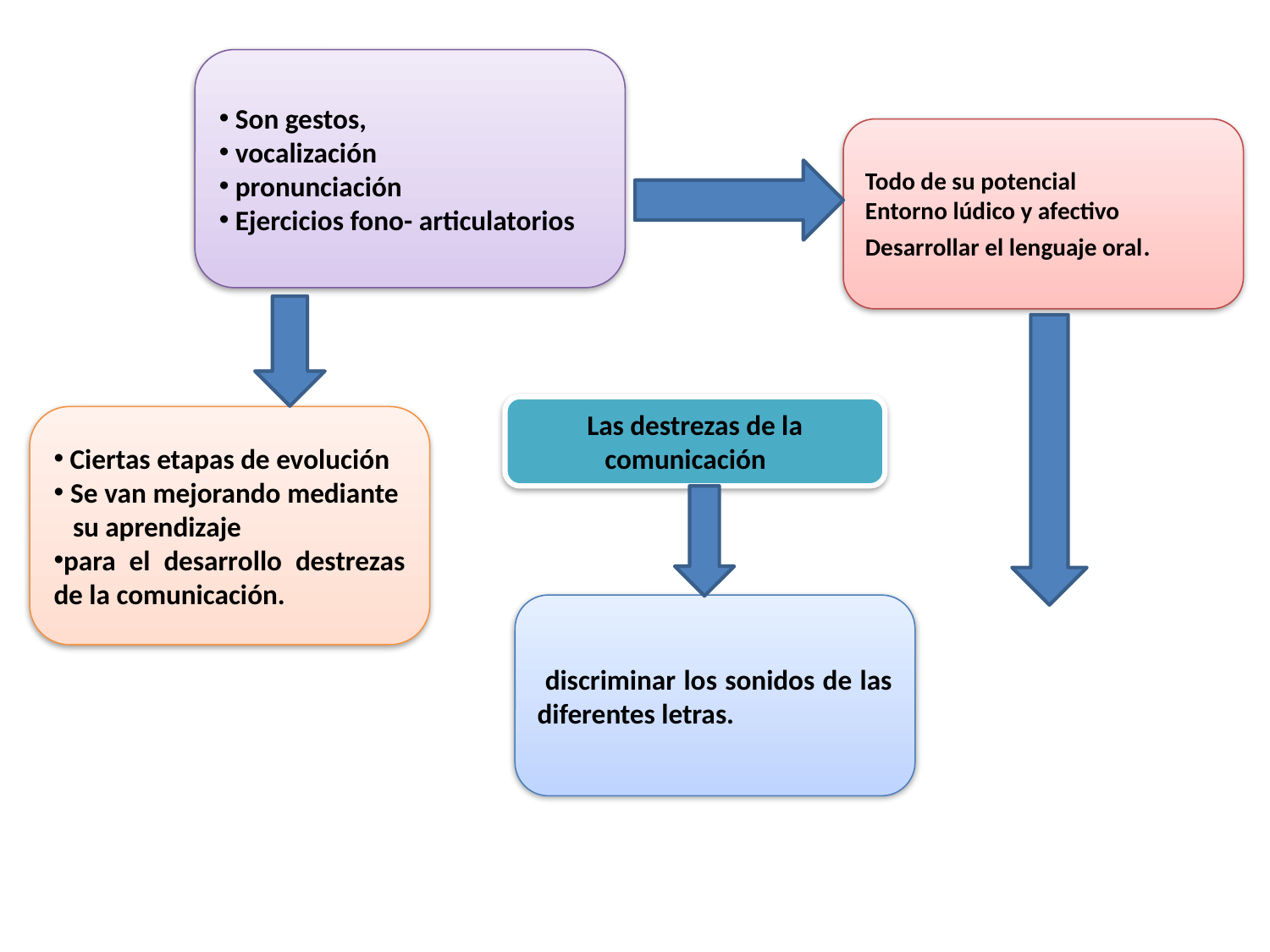

Son gestos,
 vocalización
 pronunciación
 Ejercicios fono- articulatorios
Todo de su potencial
Entorno lúdico y afectivo
Desarrollar el lenguaje oral.

Las destrezas de la comunicación
 Ciertas etapas de evolución
 Se van mejorando mediante     su aprendizaje
para el desarrollo destrezas de la comunicación.

 discriminar los sonidos de las diferentes letras.